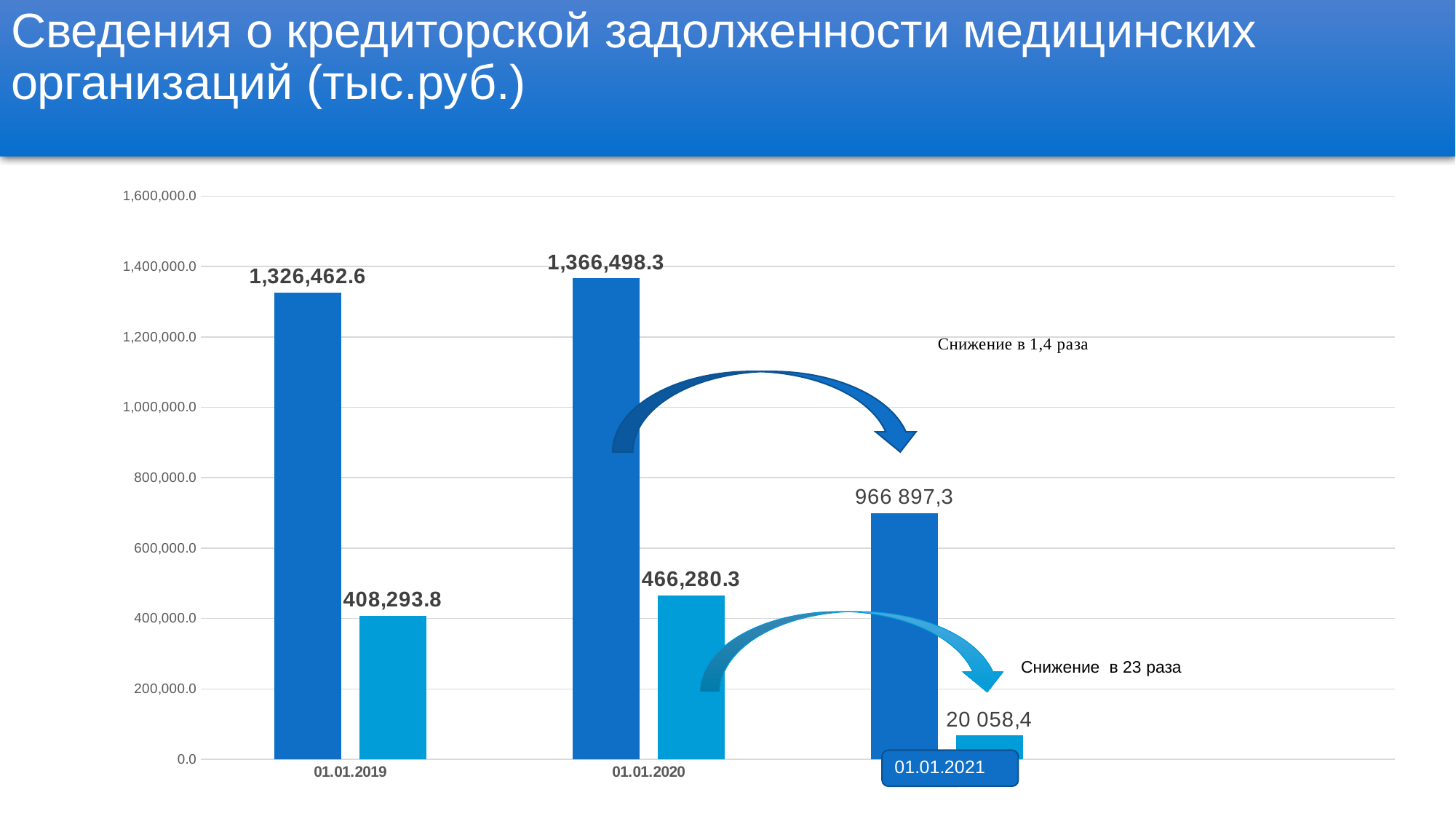

# Сведения о кредиторской задолженности медицинских организаций (тыс.руб.)

### Chart

| Category |  |  |
|---|---|---|
| 01.01.2019 | 1326462.6 | 408293.8 |
| 01.01.2020 | 1366498.3 | 466280.3 |
| 10.10.2020 | 699381.6 | 67283.97 |

Снижение  в 23 раза